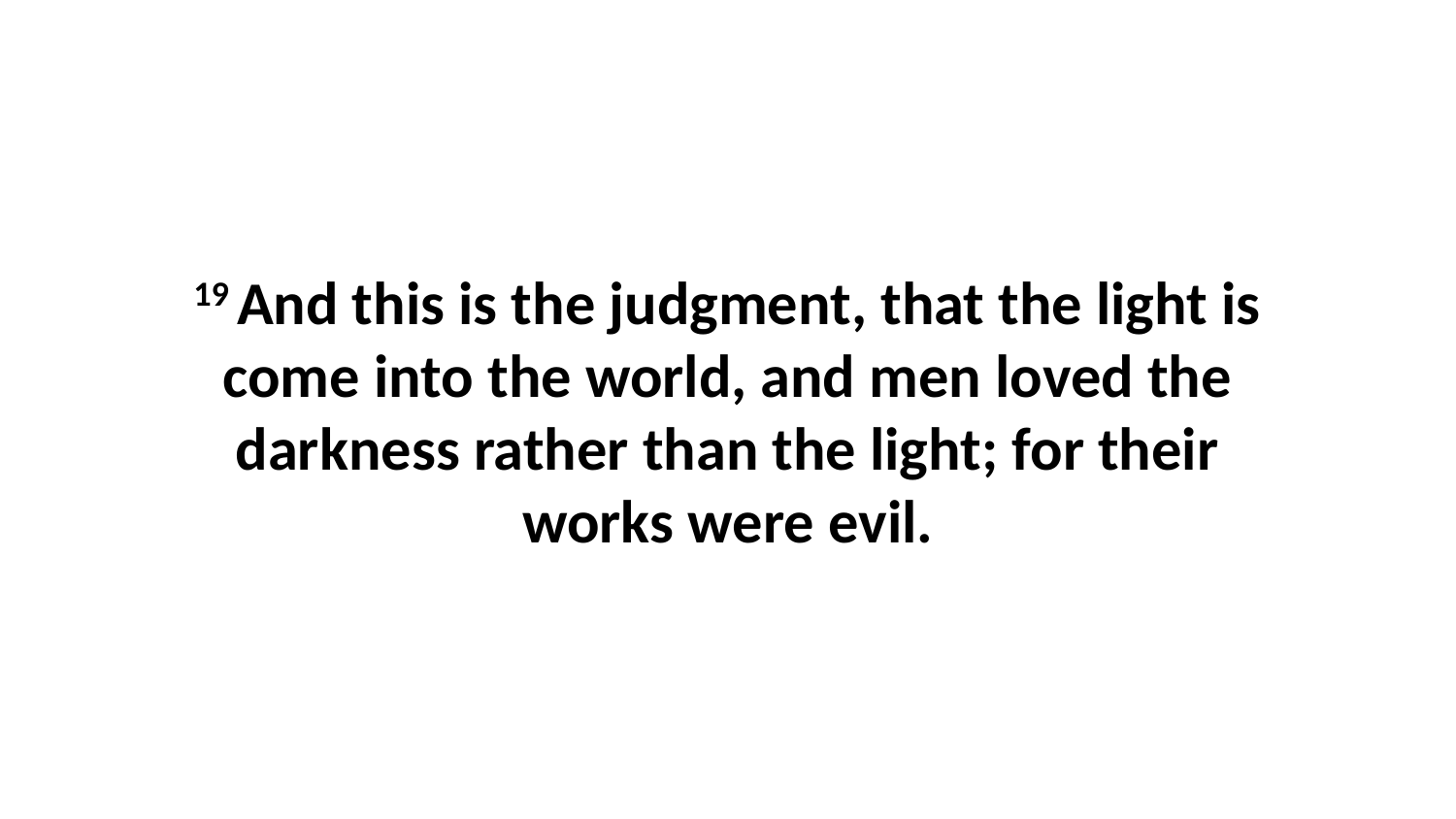

19 And this is the judgment, that the light is come into the world, and men loved the darkness rather than the light; for their works were evil.